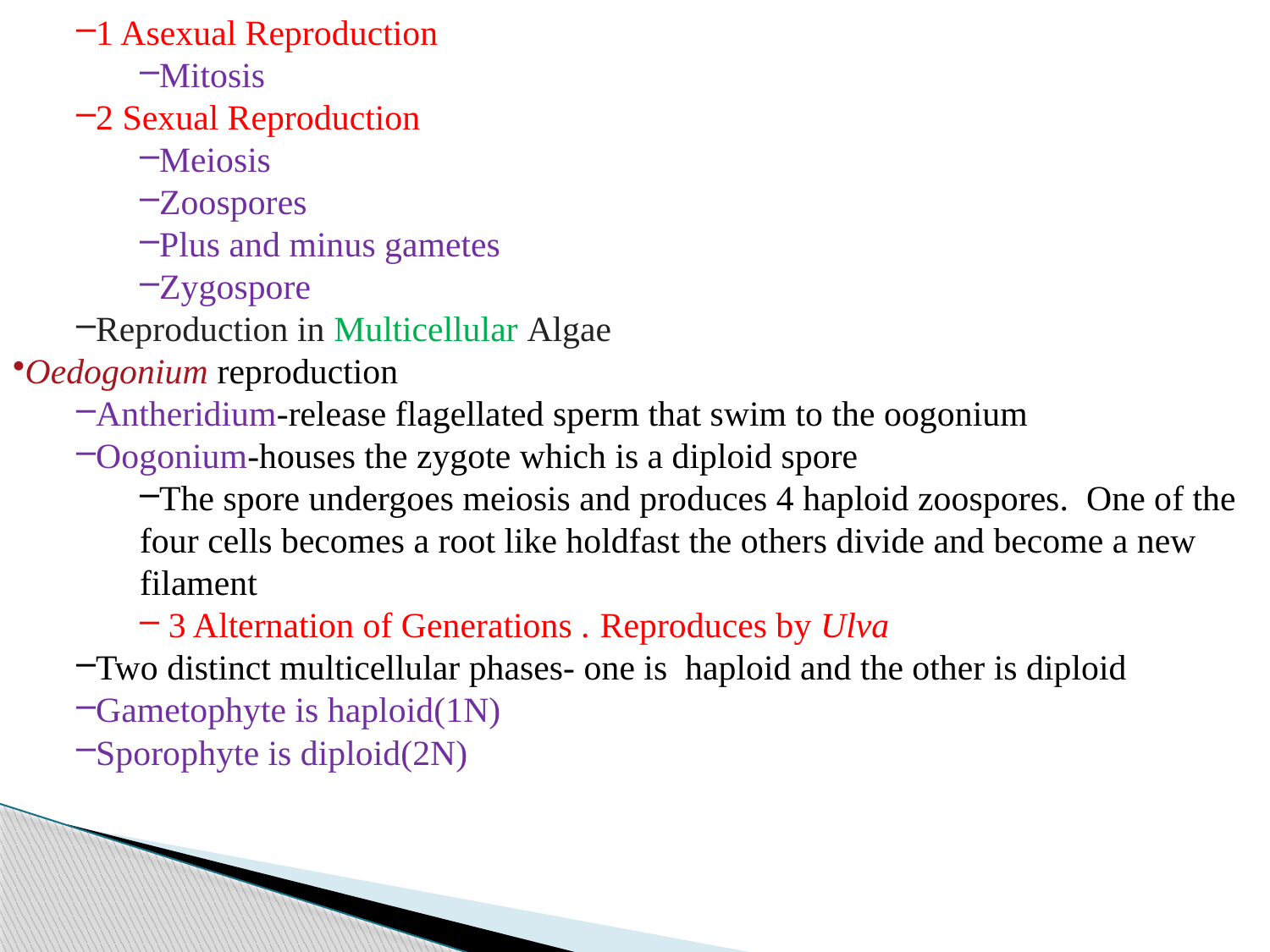

1 Asexual Reproduction
Mitosis
2 Sexual Reproduction
Meiosis
Zoospores
Plus and minus gametes
Zygospore
Reproduction in Multicellular Algae
Oedogonium reproduction
Antheridium-release flagellated sperm that swim to the oogonium
Oogonium-houses the zygote which is a diploid spore
The spore undergoes meiosis and produces 4 haploid zoospores.  One of the four cells becomes a root like holdfast the others divide and become a new filament
 3 Alternation of Generations . Reproduces by Ulva
Two distinct multicellular phases- one is  haploid and the other is diploid
Gametophyte is haploid(1N)
Sporophyte is diploid(2N)